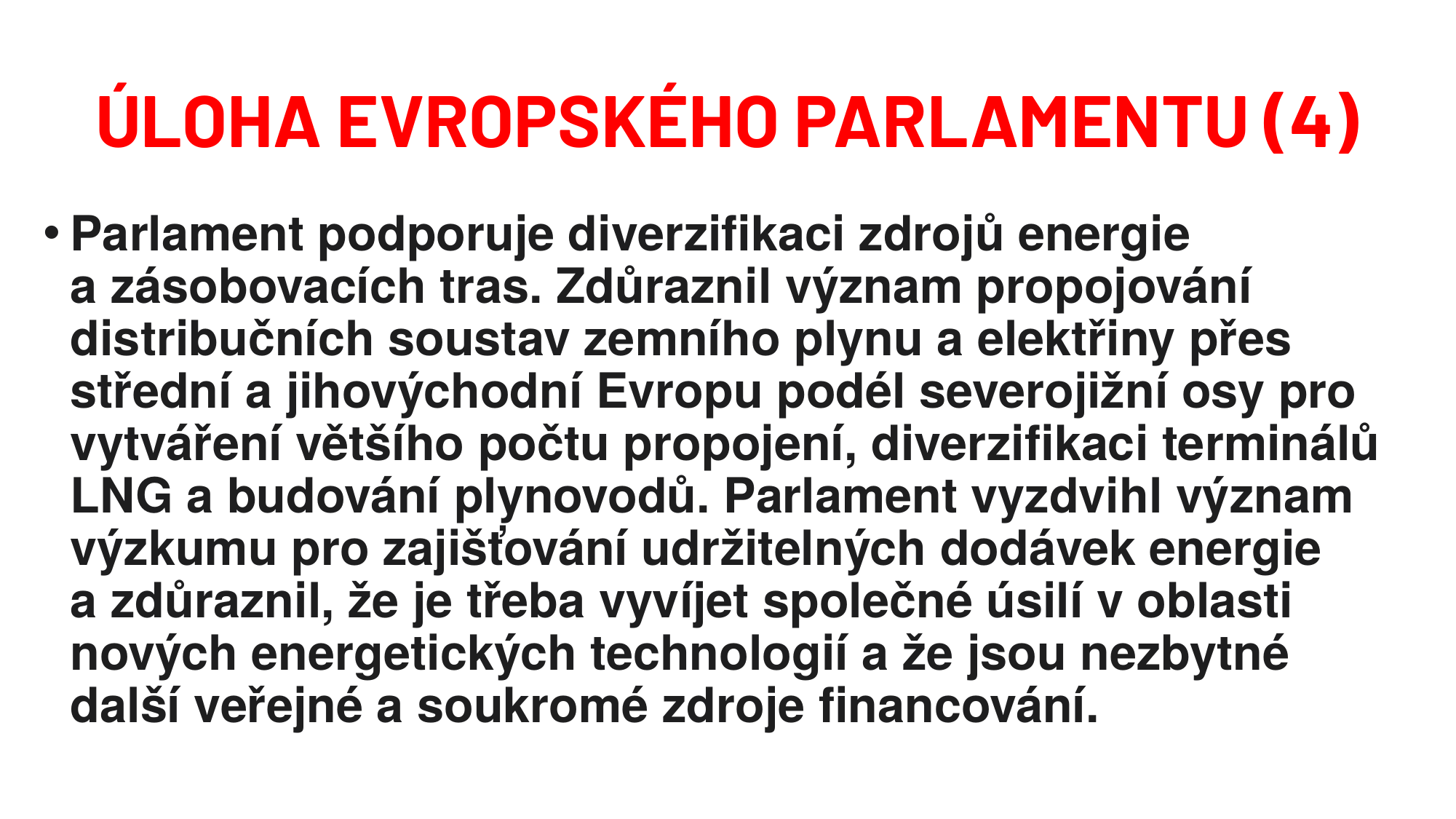

# ÚLOHA EVROPSKÉHO PARLAMENTU (4)
Parlament podporuje diverzifikaci zdrojů energie a zásobovacích tras. Zdůraznil význam propojování distribučních soustav zemního plynu a elektřiny přes střední a jihovýchodní Evropu podél severojižní osy pro vytváření většího počtu propojení, diverzifikaci terminálů LNG a budování plynovodů. Parlament vyzdvihl význam výzkumu pro zajišťování udržitelných dodávek energie a zdůraznil, že je třeba vyvíjet společné úsilí v oblasti nových energetických technologií a že jsou nezbytné další veřejné a soukromé zdroje financování.